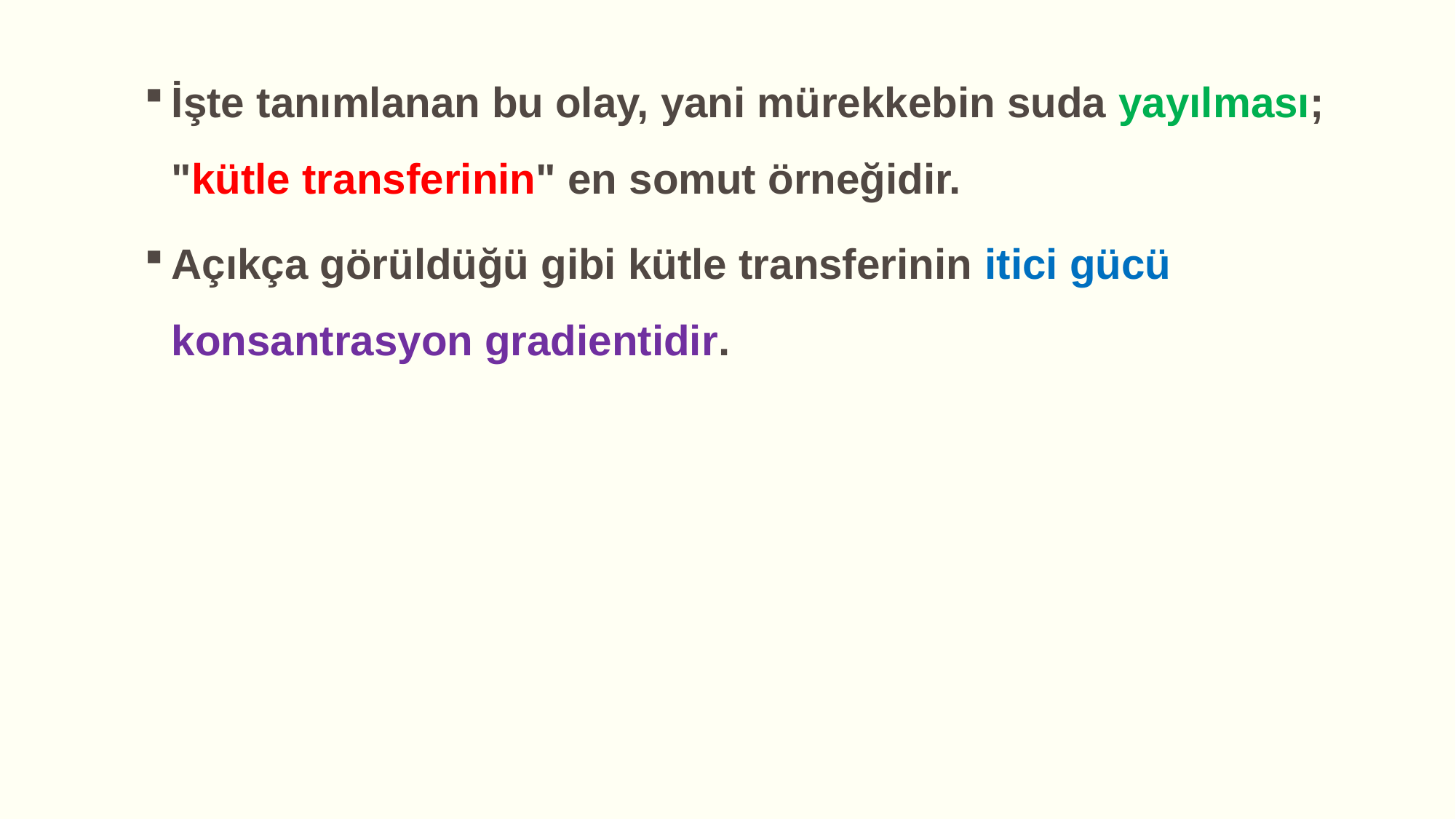

İşte tanımlanan bu olay, yani mürekkebin suda yayılması; "kütle transferinin" en somut örneğidir.
Açıkça görüldüğü gibi kütle transferinin itici gücü konsantrasyon gradientidir.